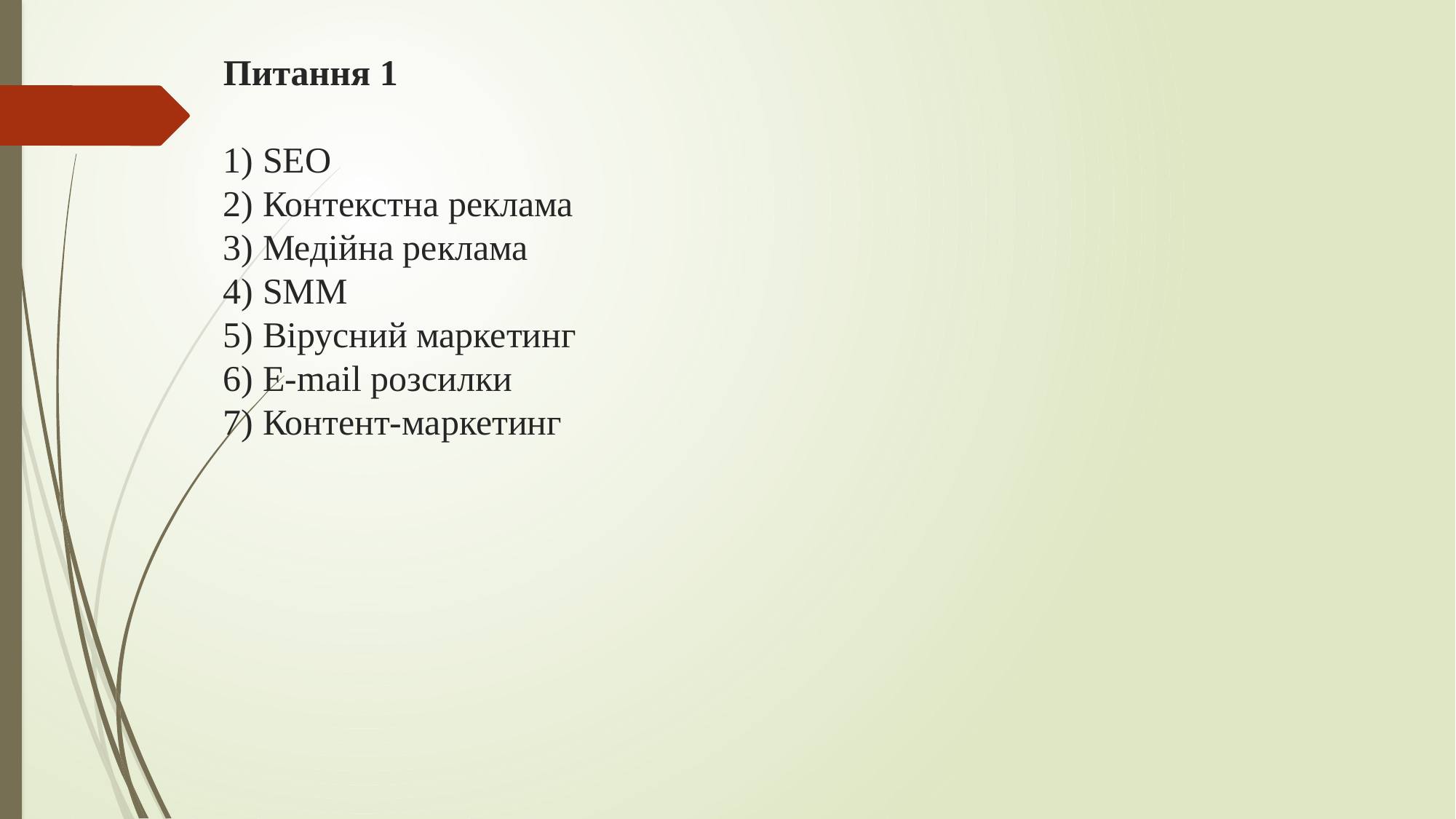

# Питання 1 1) SEO 2) Контекстна реклама 3) Медійна реклама 4) SMM 5) Вірусний маркетинг 6) E-mail розсилки 7) Контент-маркетинг